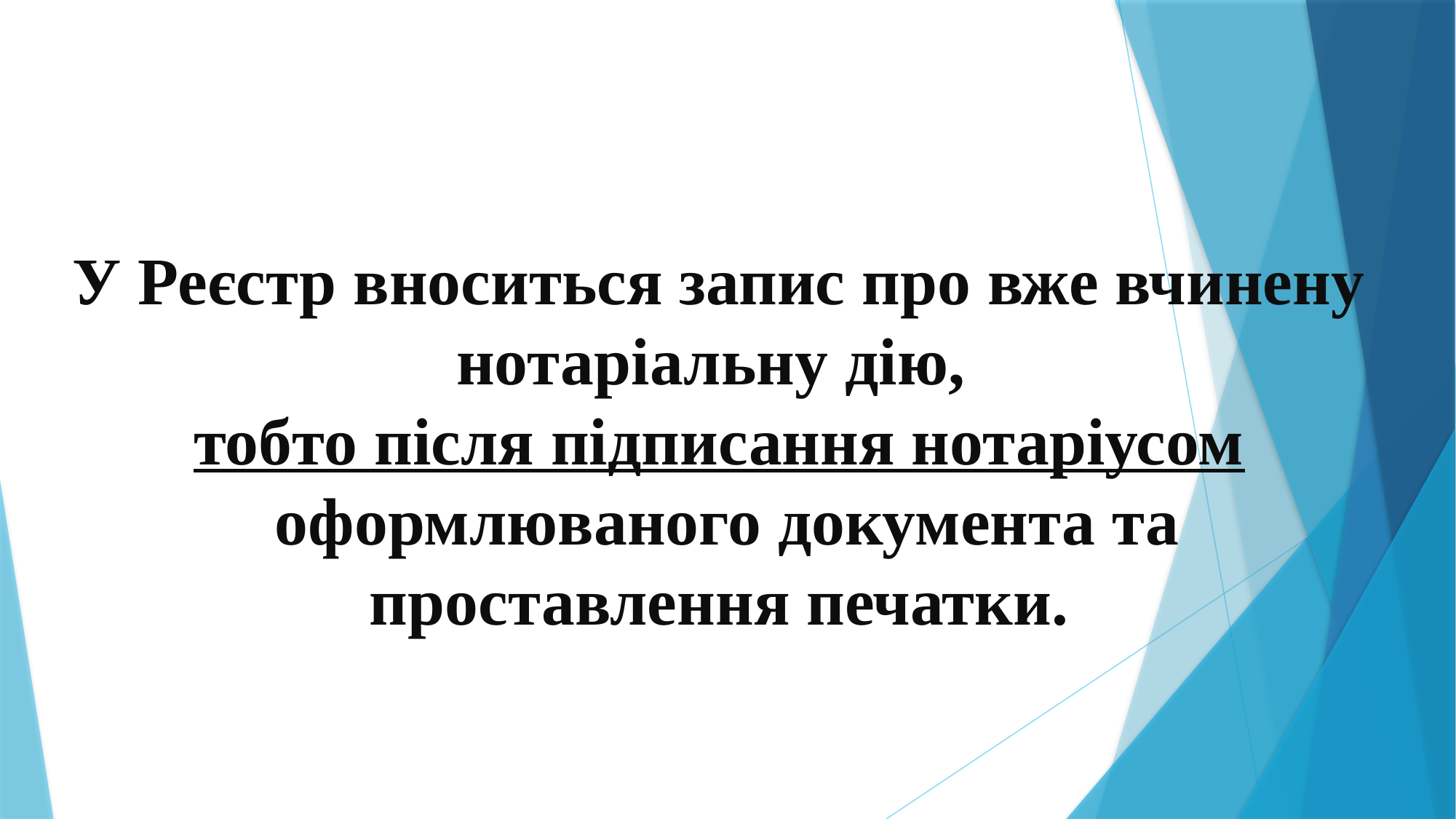

# У Реєстр вноситься запис про вже вчинену нотаріальну дію, тобто після підписання нотаріусом оформлюваного документа та проставлення печатки.